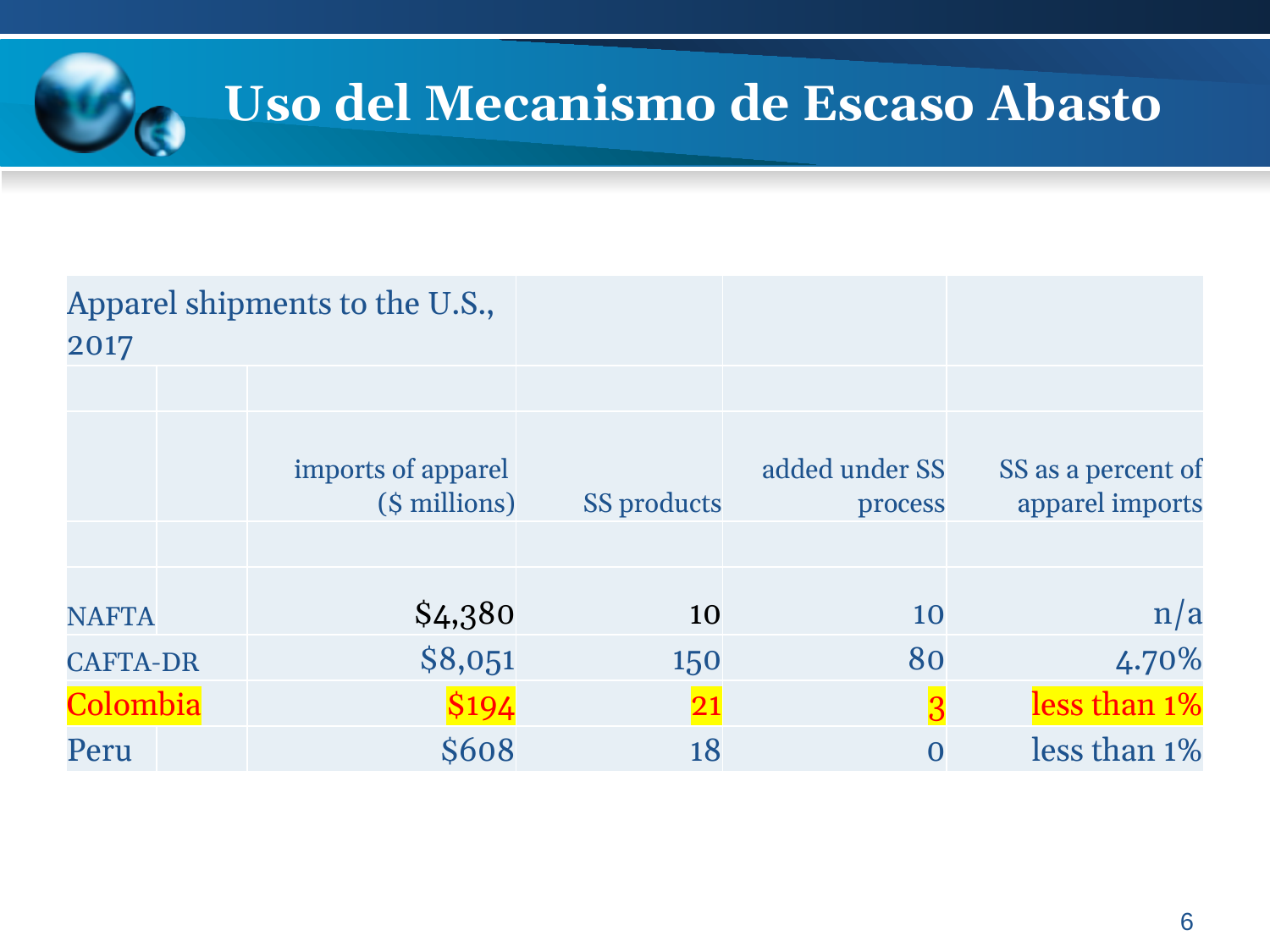

# Uso del Mecanismo de Escaso Abasto
| Apparel shipments to the U.S., 2017 |  |  |  |  |  |
| --- | --- | --- | --- | --- | --- |
|  |  |  |  |  |  |
|  |  | imports of apparel ($ millions) | SS products | added under SS process | SS as a percent of apparel imports |
|  |  |  |  |  |  |
| NAFTA |  | $4,380 | 10 | 10 | n/a |
| CAFTA-DR |  | $8,051 | 150 | 80 | 4.70% |
| Colombia |  | $194 | 21 | 3 | less than 1% |
| Peru |  | $608 | 18 | 0 | less than 1% |
6